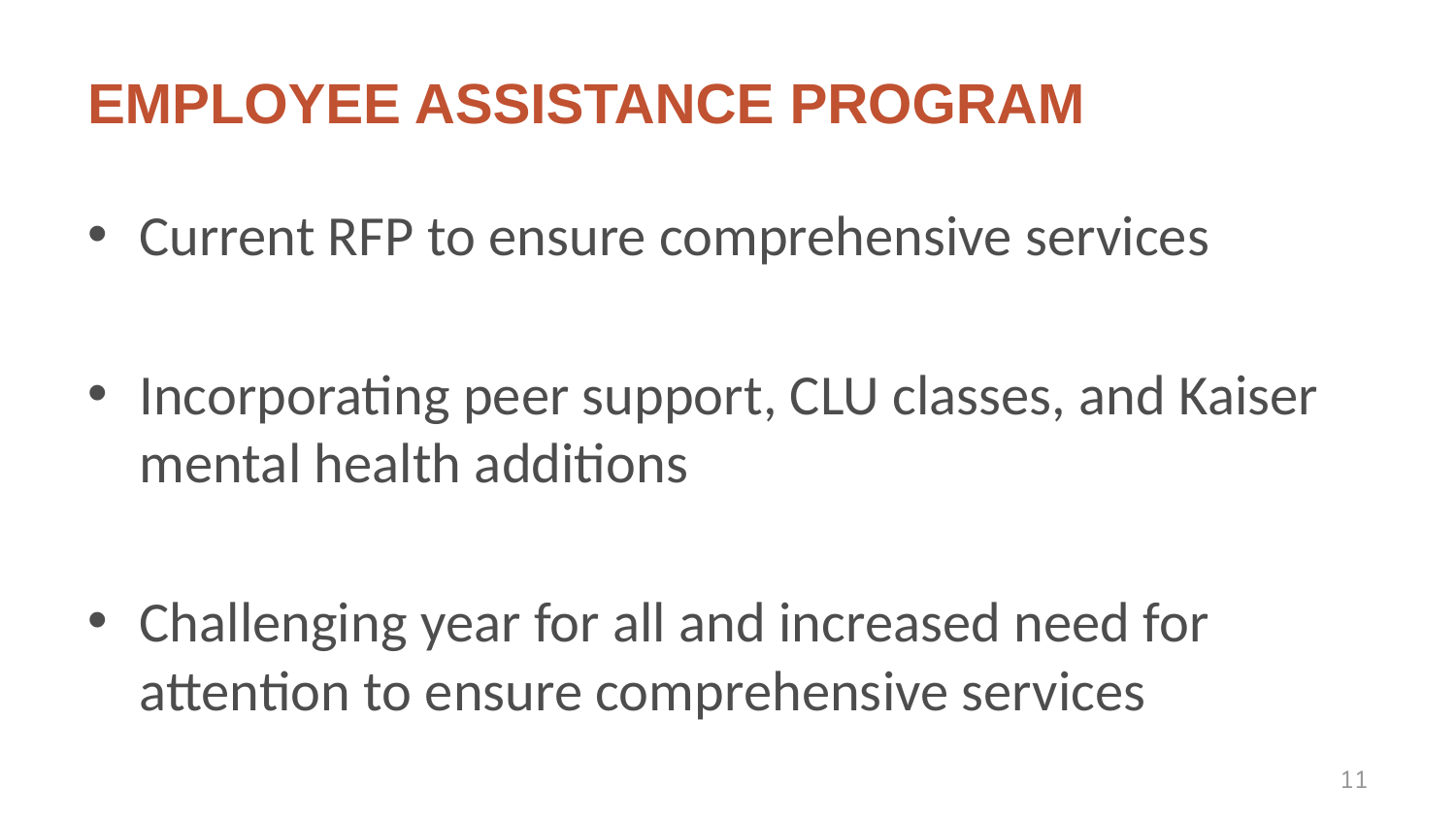

# EMPLOYEE ASSISTANCE PROGRAM
Current RFP to ensure comprehensive services

Incorporating peer support, CLU classes, and Kaiser mental health additions

Challenging year for all and increased need for attention to ensure comprehensive services

11